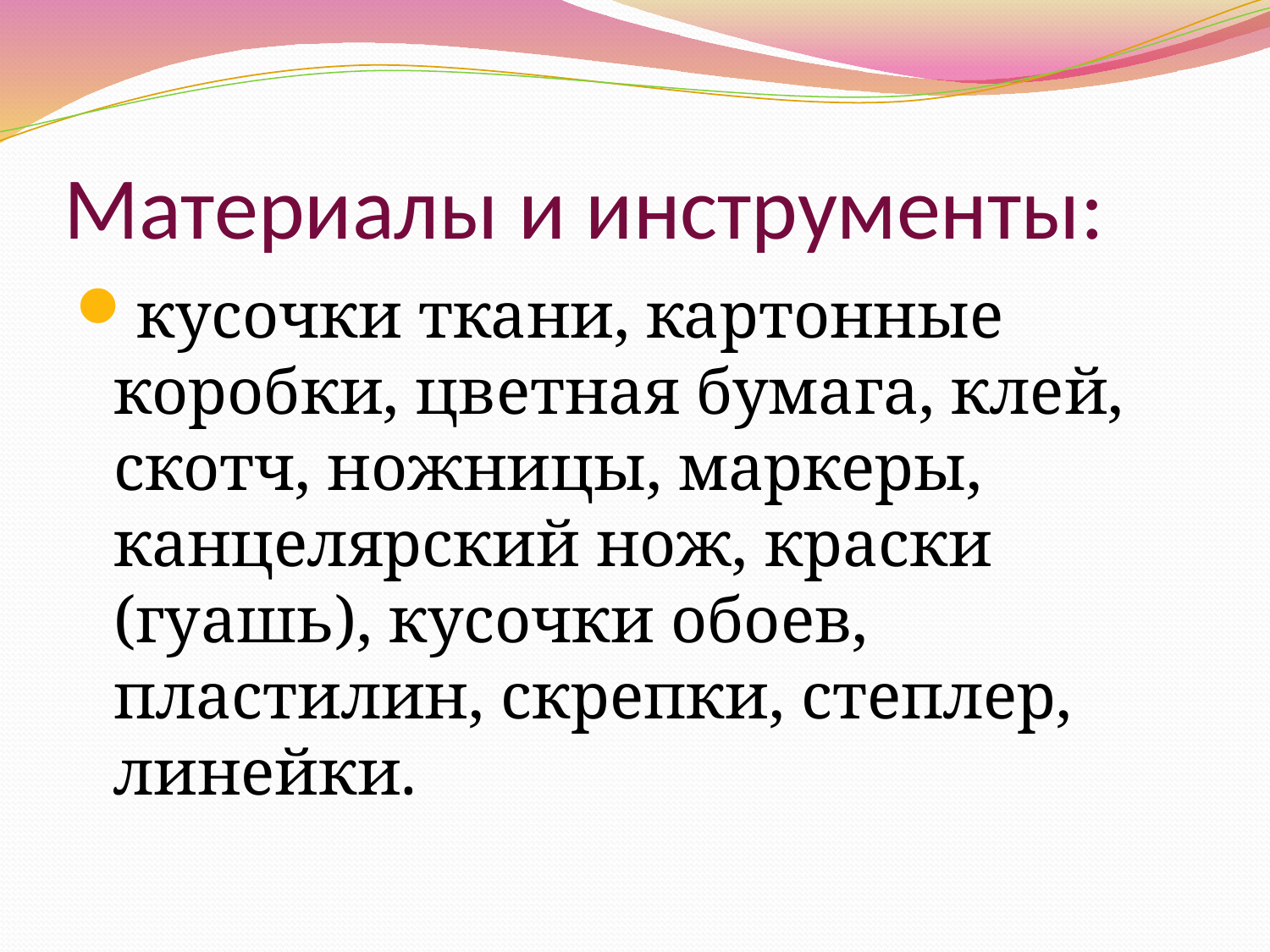

# Материалы и инструменты:
кусочки ткани, картонные коробки, цветная бумага, клей, скотч, ножницы, маркеры, канцелярский нож, краски (гуашь), кусочки обоев, пластилин, скрепки, степлер, линейки.